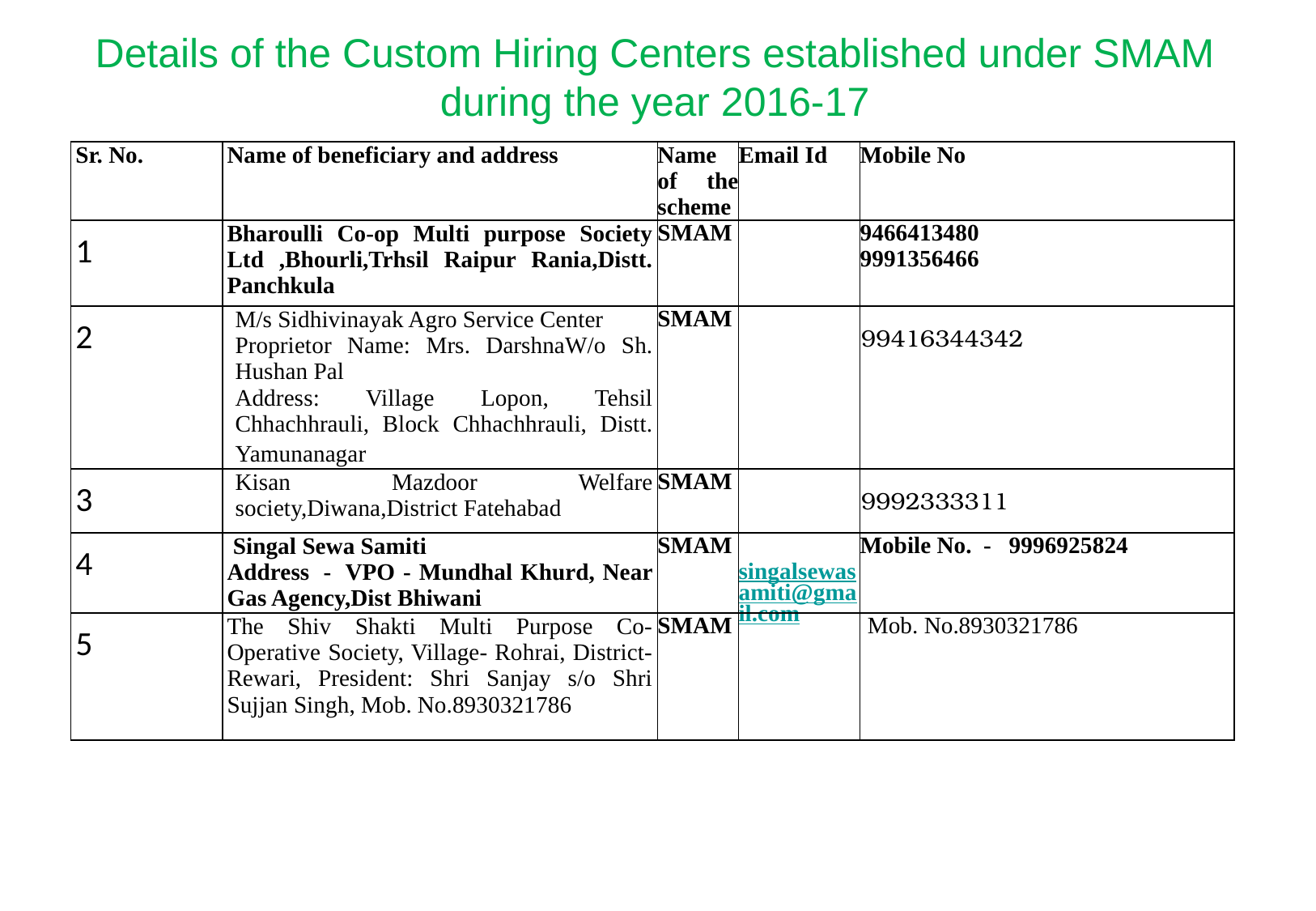

# Details of the Custom Hiring Centers established under SMAM during the year 2016-17
| Sr. No. | Name of beneficiary and address | Name of the scheme | Email Id | Mobile No |
| --- | --- | --- | --- | --- |
| 1 | Bharoulli Co-op Multi purpose Society Ltd ,Bhourli,Trhsil Raipur Rania,Distt. Panchkula | SMAM |  | 9466413480 9991356466 |
| 2 | M/s Sidhivinayak Agro Service Center Proprietor Name: Mrs. DarshnaW/o Sh. Hushan Pal Address: Village Lopon, Tehsil Chhachhrauli, Block Chhachhrauli, Distt. Yamunanagar | SMAM |  | 99416344342 |
| 3 | Kisan Mazdoor Welfare society,Diwana,District Fatehabad | SMAM |  | 9992333311 |
| 4 | Singal Sewa Samiti Address  -  VPO - Mundhal Khurd, Near Gas Agency,Dist Bhiwani | SMAM | singalsewasamiti@gmail.com | Mobile No.  -   9996925824 |
| 5 | The Shiv Shakti Multi Purpose Co-Operative Society, Village- Rohrai, District- Rewari, President: Shri Sanjay s/o Shri Sujjan Singh, Mob. No.8930321786 | SMAM |  | Mob. No.8930321786 |